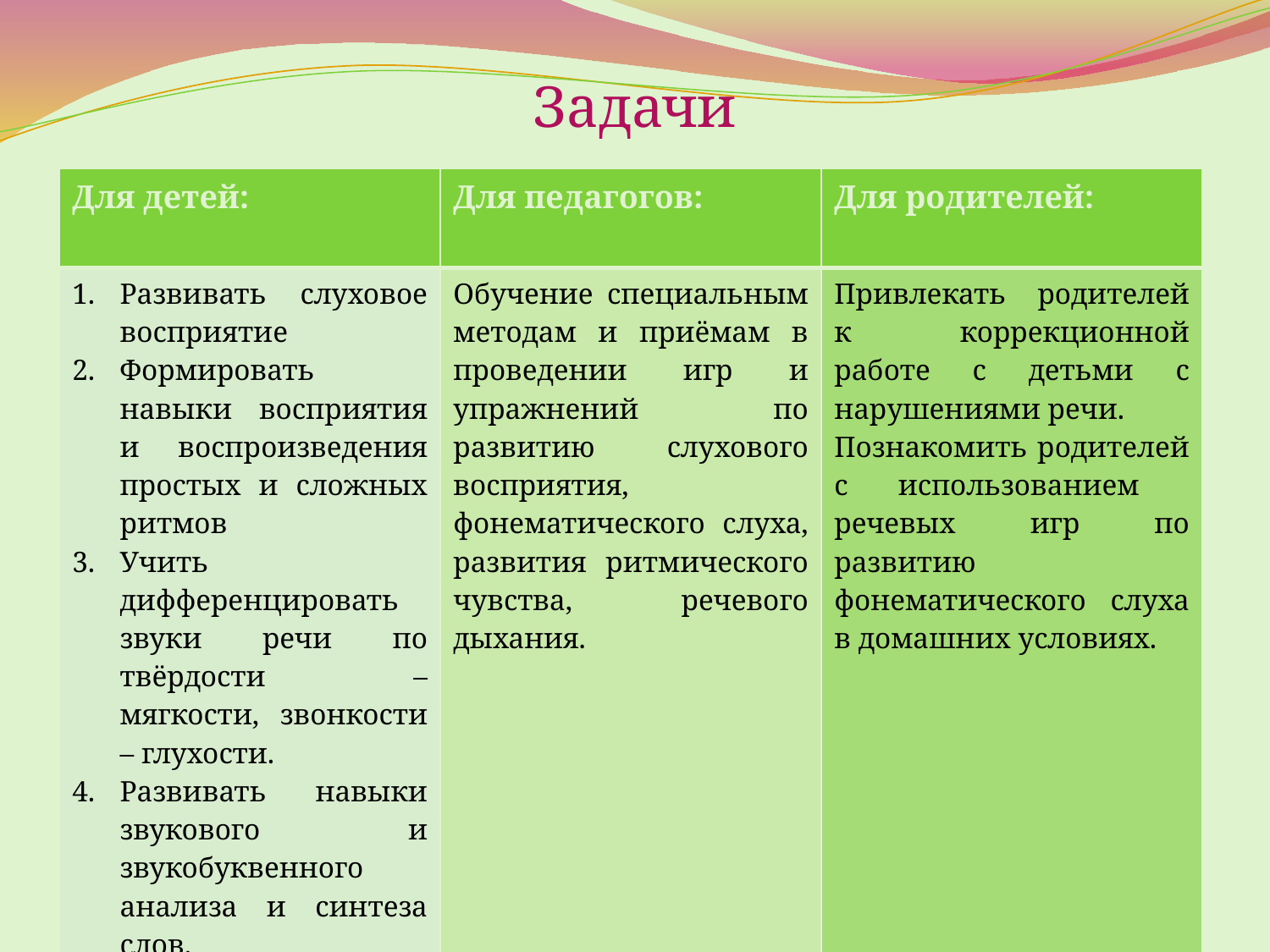

# Задачи
| Для детей: | Для педагогов: | Для родителей: |
| --- | --- | --- |
| Развивать слуховое восприятие Формировать навыки восприятия и воспроизведения простых и сложных ритмов Учить дифференцировать звуки речи по твёрдости – мягкости, звонкости – глухости. Развивать навыки звукового и звукобуквенного анализа и синтеза слов. Обучать слогоделению. Познакомить с буквами. | Обучение специальным методам и приёмам в проведении игр и упражнений по развитию слухового восприятия, фонематического слуха, развития ритмического чувства, речевого дыхания. | Привлекать родителей к коррекционной работе с детьми с нарушениями речи. Познакомить родителей с использованием речевых игр по развитию фонематического слуха в домашних условиях. |